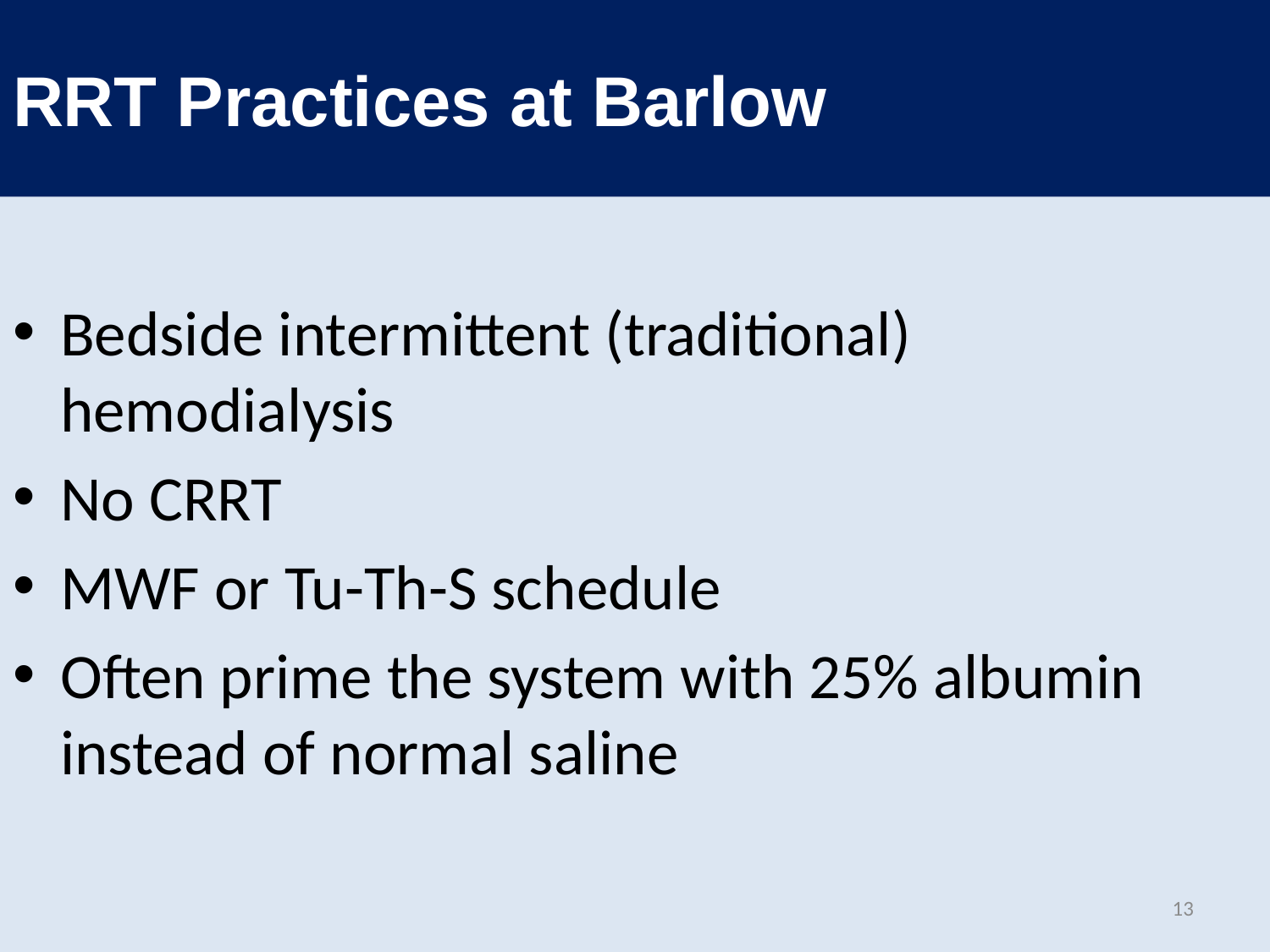

# RRT Practices at Barlow

Bedside intermittent (traditional) hemodialysis
No CRRT
MWF or Tu-Th-S schedule
Often prime the system with 25% albumin instead of normal saline
13